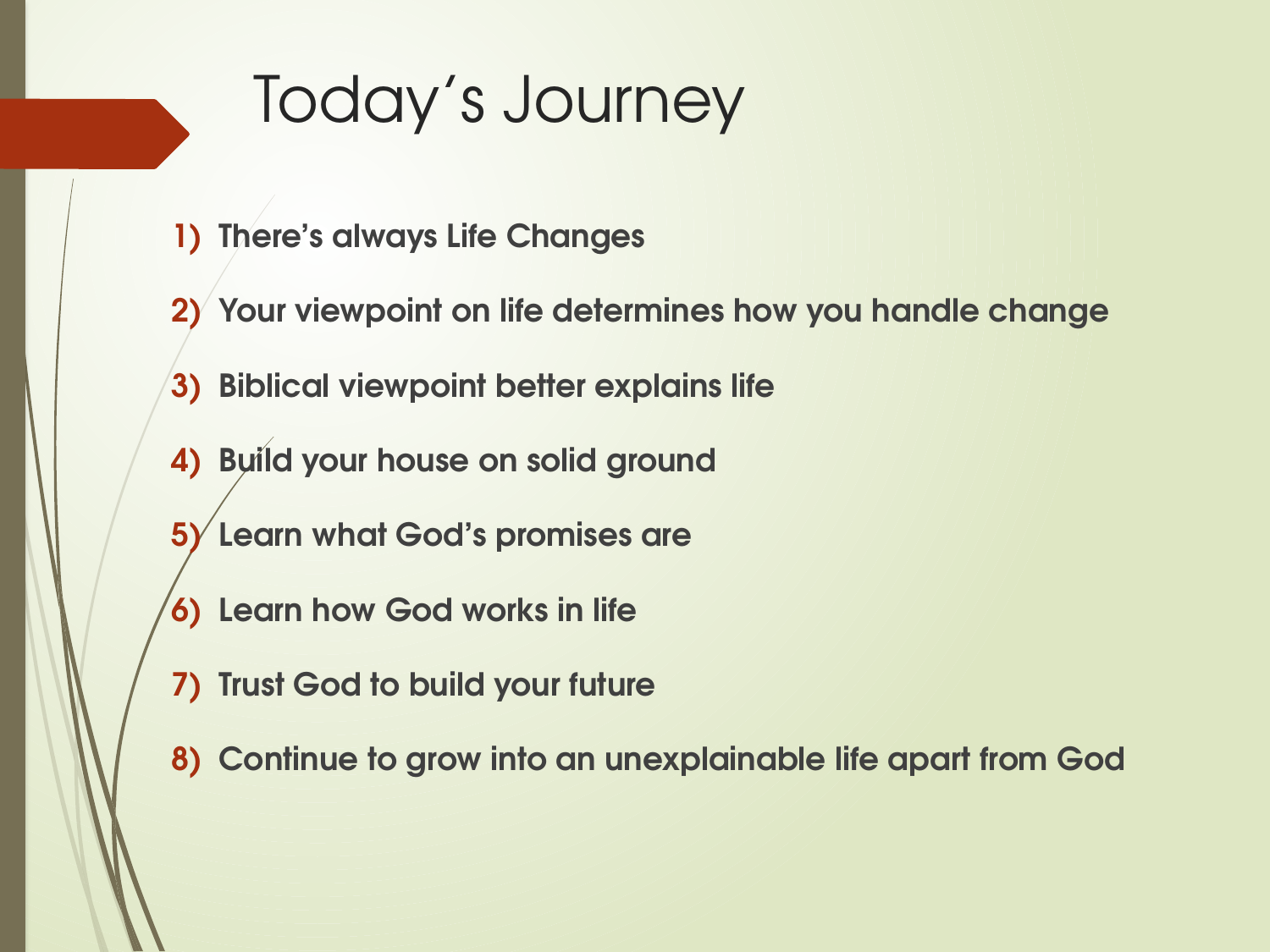

# Today’s Journey
There’s always Life Changes
Your viewpoint on life determines how you handle change
Biblical viewpoint better explains life
Build your house on solid ground
Learn what God’s promises are
Learn how God works in life
Trust God to build your future
Continue to grow into an unexplainable life apart from God